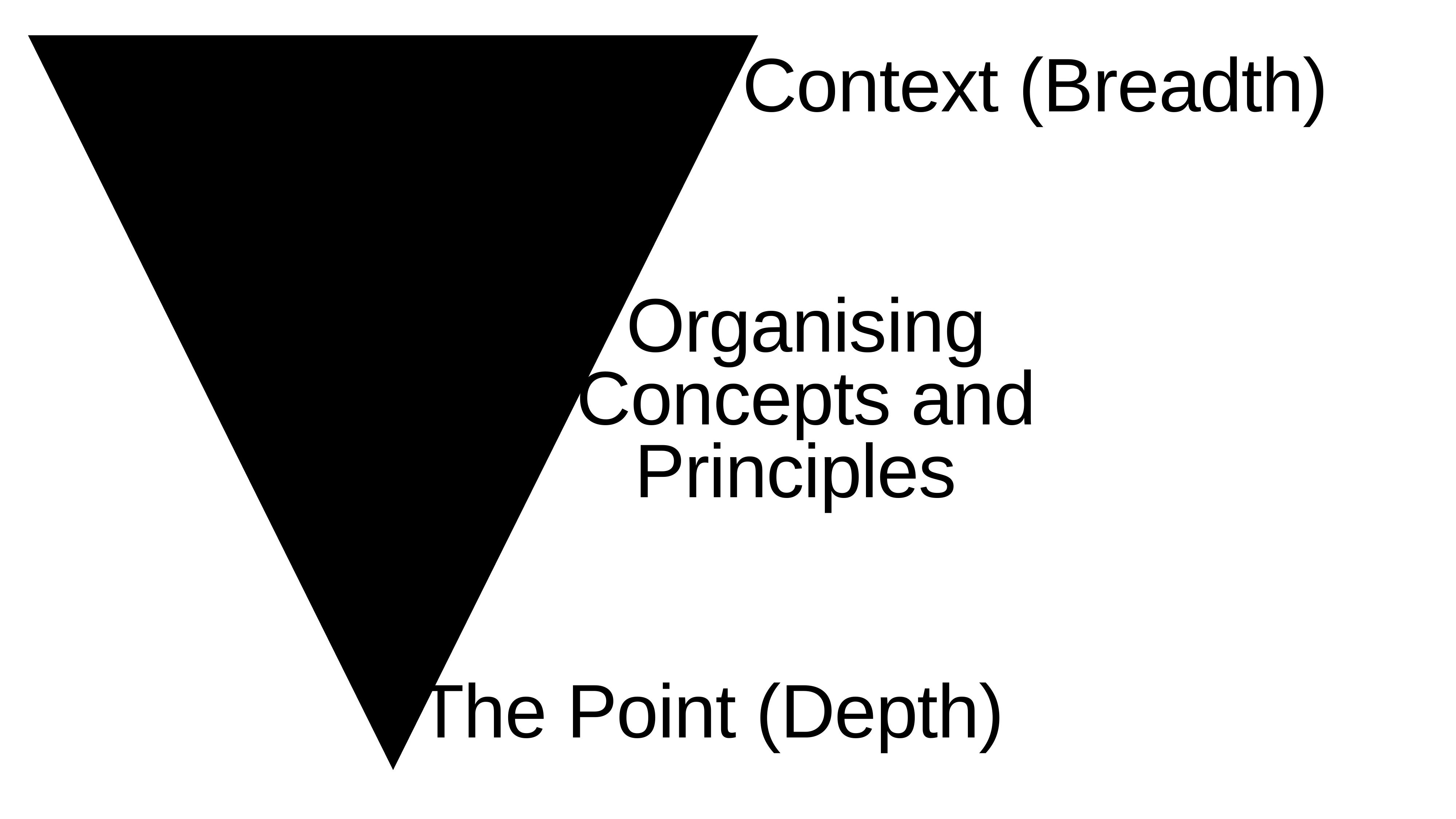

Context (Breadth)
Organising Concepts and Principles
The Point (Depth)